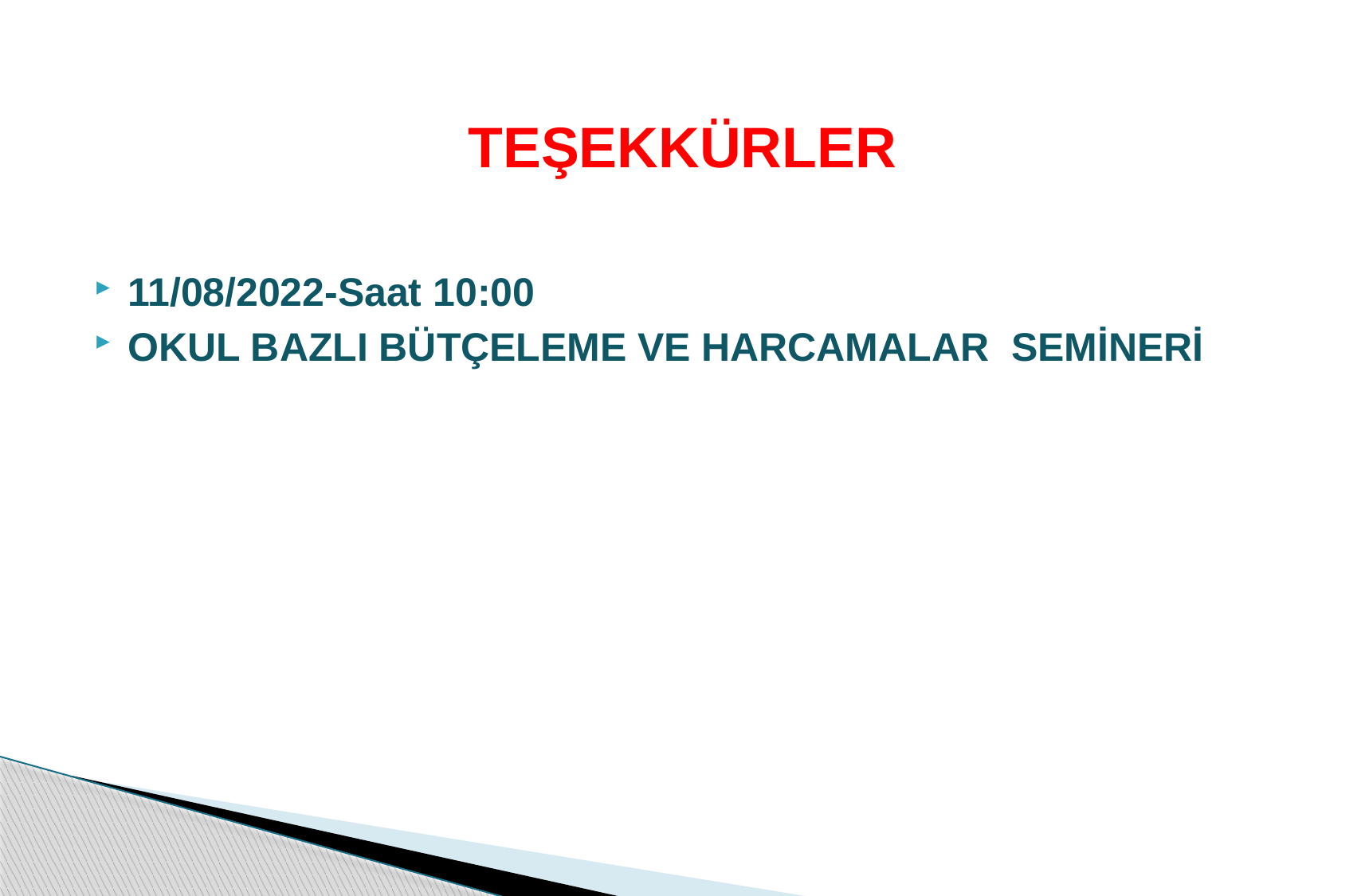

# TEŞEKKÜRLER

11/08/2022-Saat 10:00
OKUL BAZLI BÜTÇELEME VE HARCAMALAR  SEMİNERİ